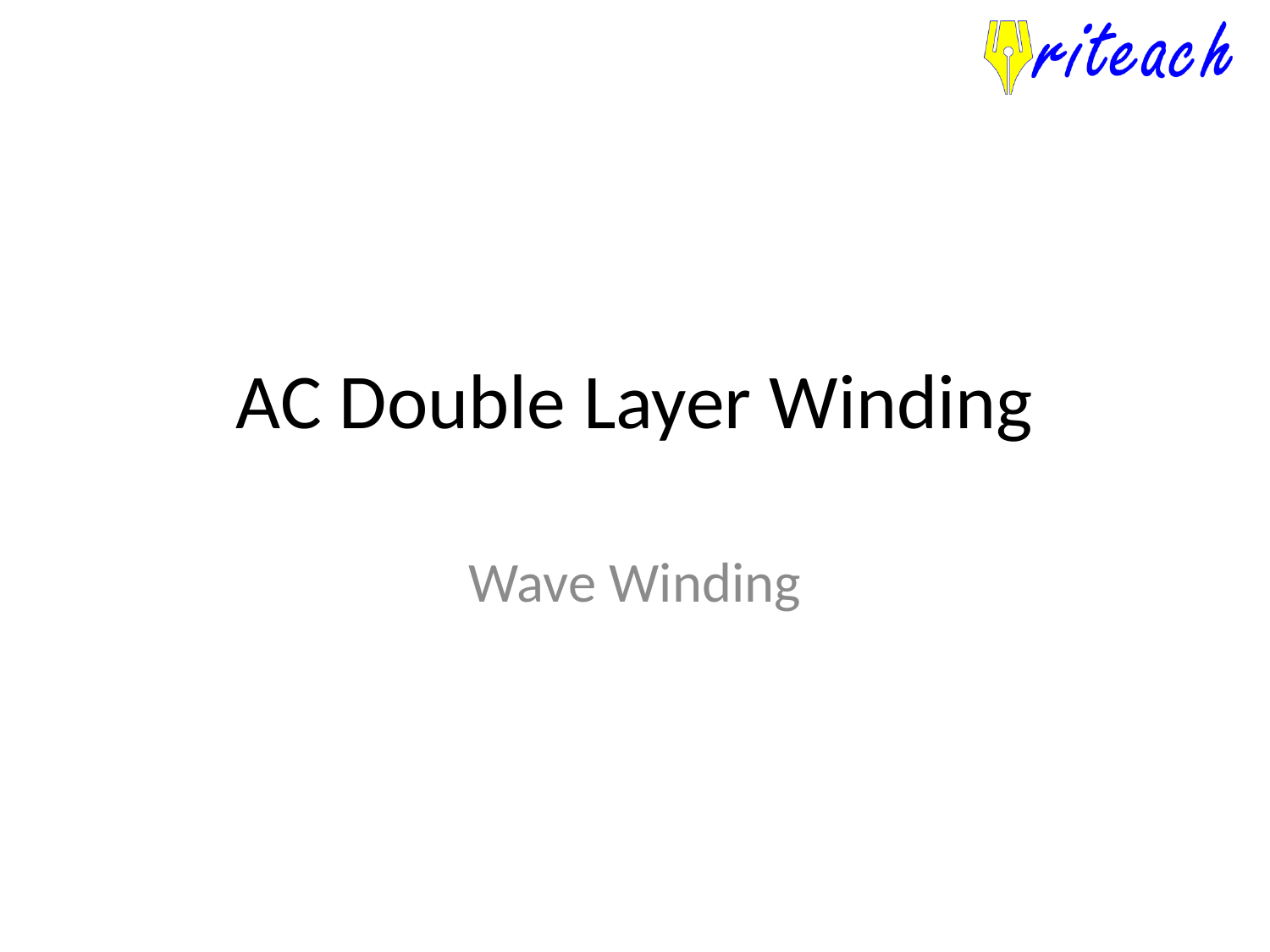

# AC Double Layer Winding
Wave Winding